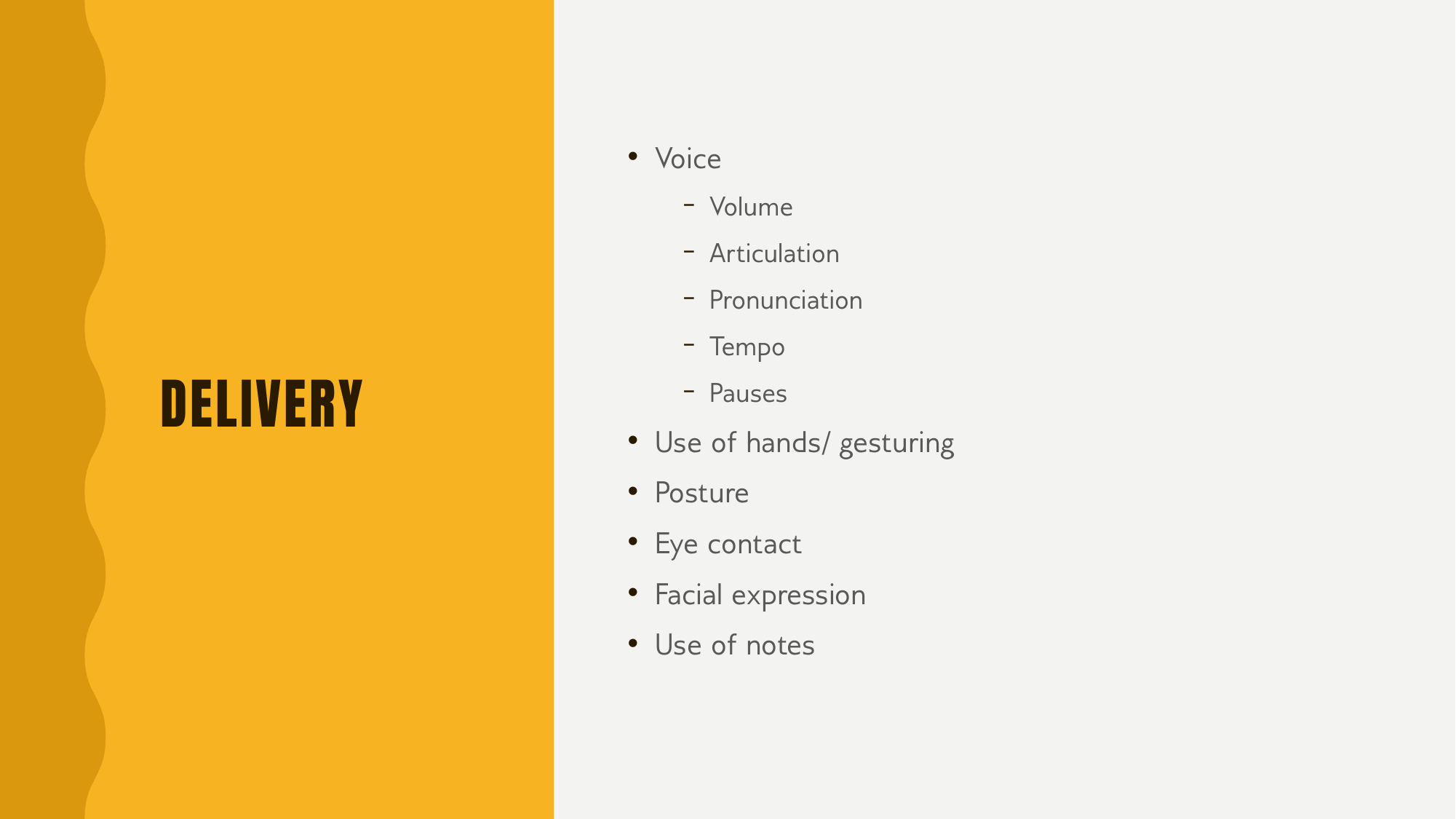

# Delivery
Voice
Volume
Articulation
Pronunciation
Tempo
Pauses
Use of hands/ gesturing
Posture
Eye contact
Facial expression
Use of notes